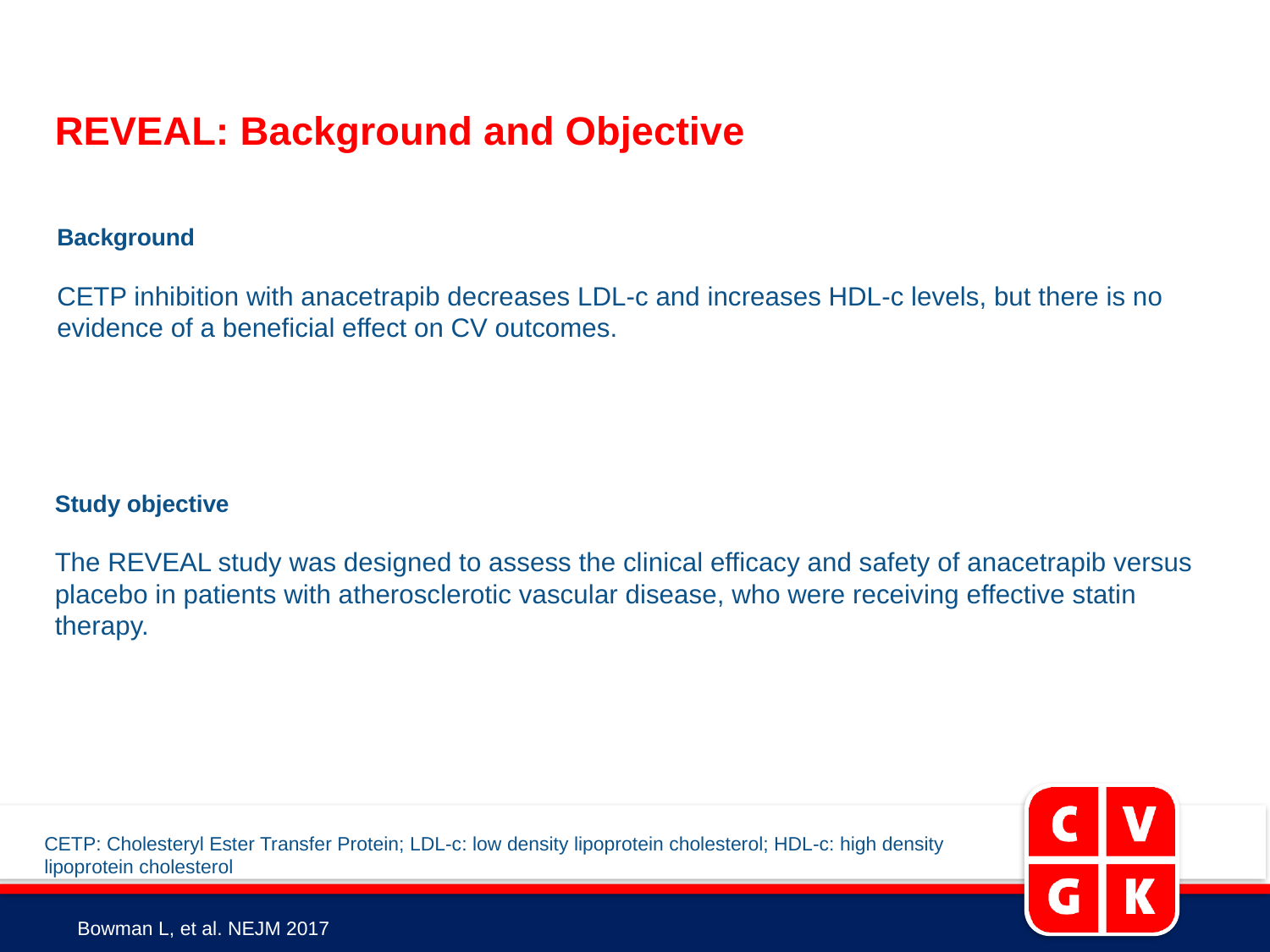

# REVEAL: Background and Objective
Background

CETP inhibition with anacetrapib decreases LDL-c and increases HDL-c levels, but there is no evidence of a beneficial effect on CV outcomes.

Study objective

The REVEAL study was designed to assess the clinical efficacy and safety of anacetrapib versus placebo in patients with atherosclerotic vascular disease, who were receiving effective statin therapy.
CETP: Cholesteryl Ester Transfer Protein; LDL-c: low density lipoprotein cholesterol; HDL-c: high density lipoprotein cholesterol
Bowman L, et al. NEJM 2017